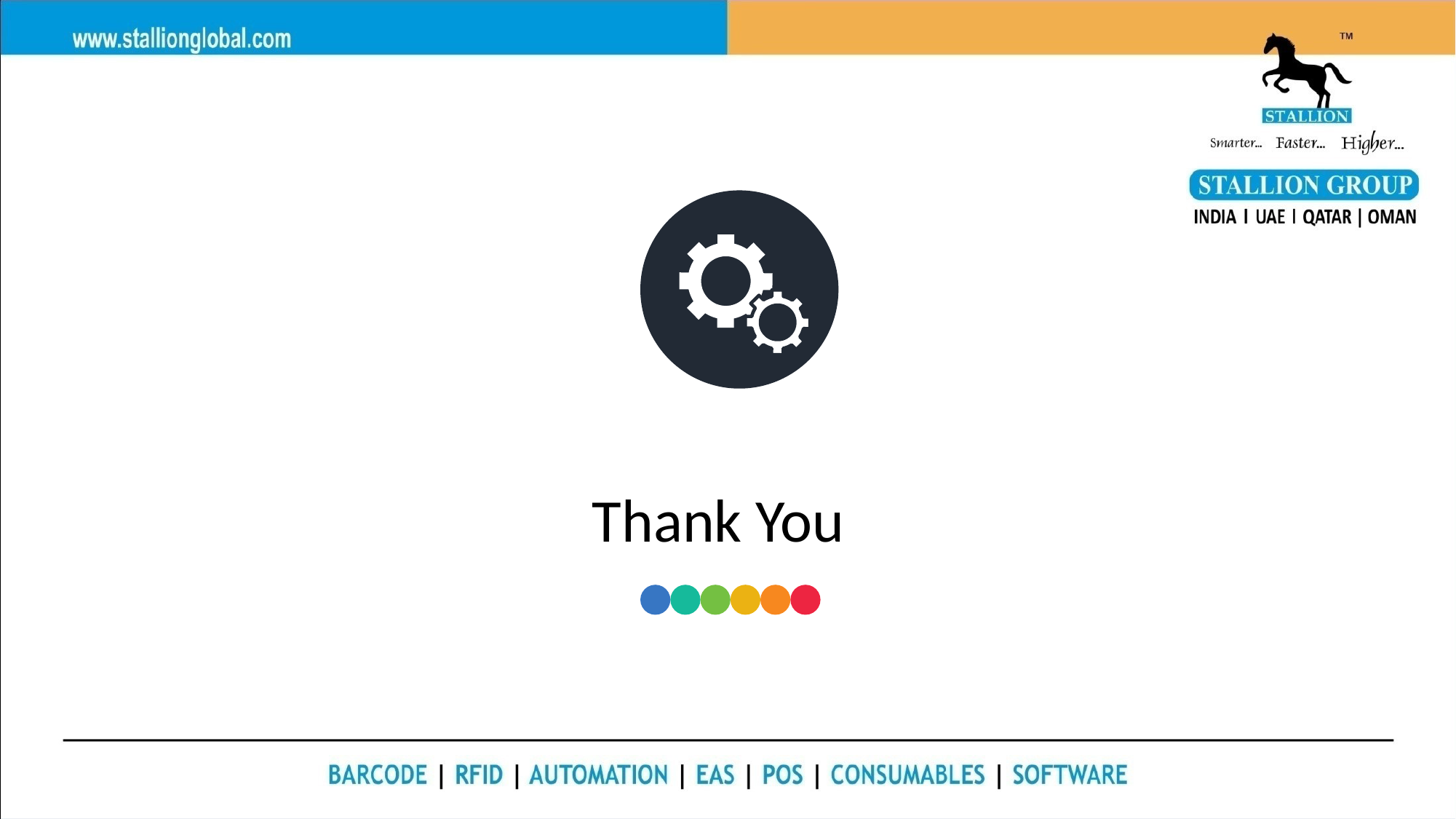

Thank You
THANK Y
For your wathcing